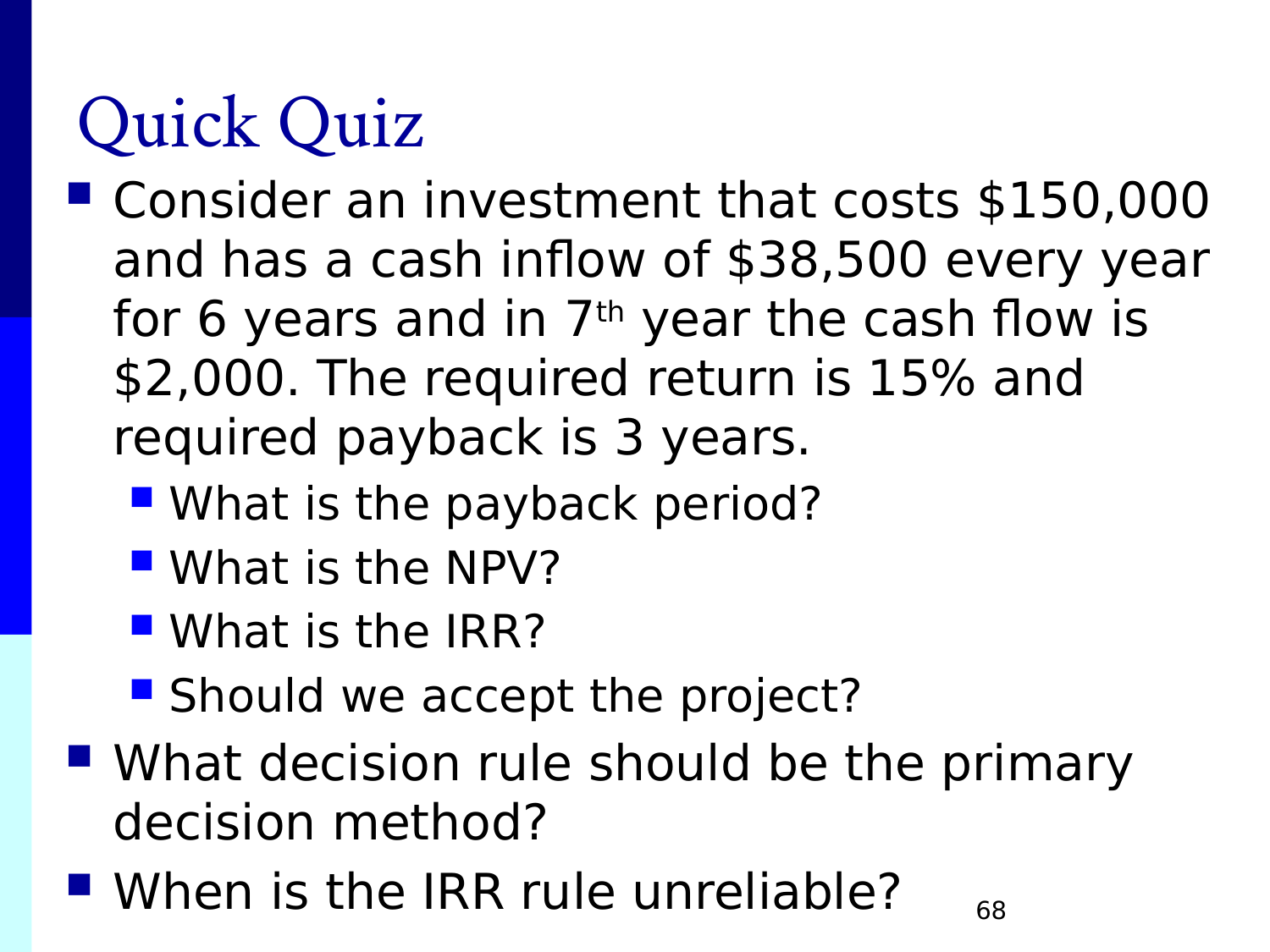

# Quick Quiz
Consider an investment that costs $150,000 and has a cash inflow of $38,500 every year for 6 years and in 7th year the cash flow is $2,000. The required return is 15% and required payback is 3 years.
What is the payback period?
What is the NPV?
What is the IRR?
Should we accept the project?
What decision rule should be the primary decision method?
When is the IRR rule unreliable?
68